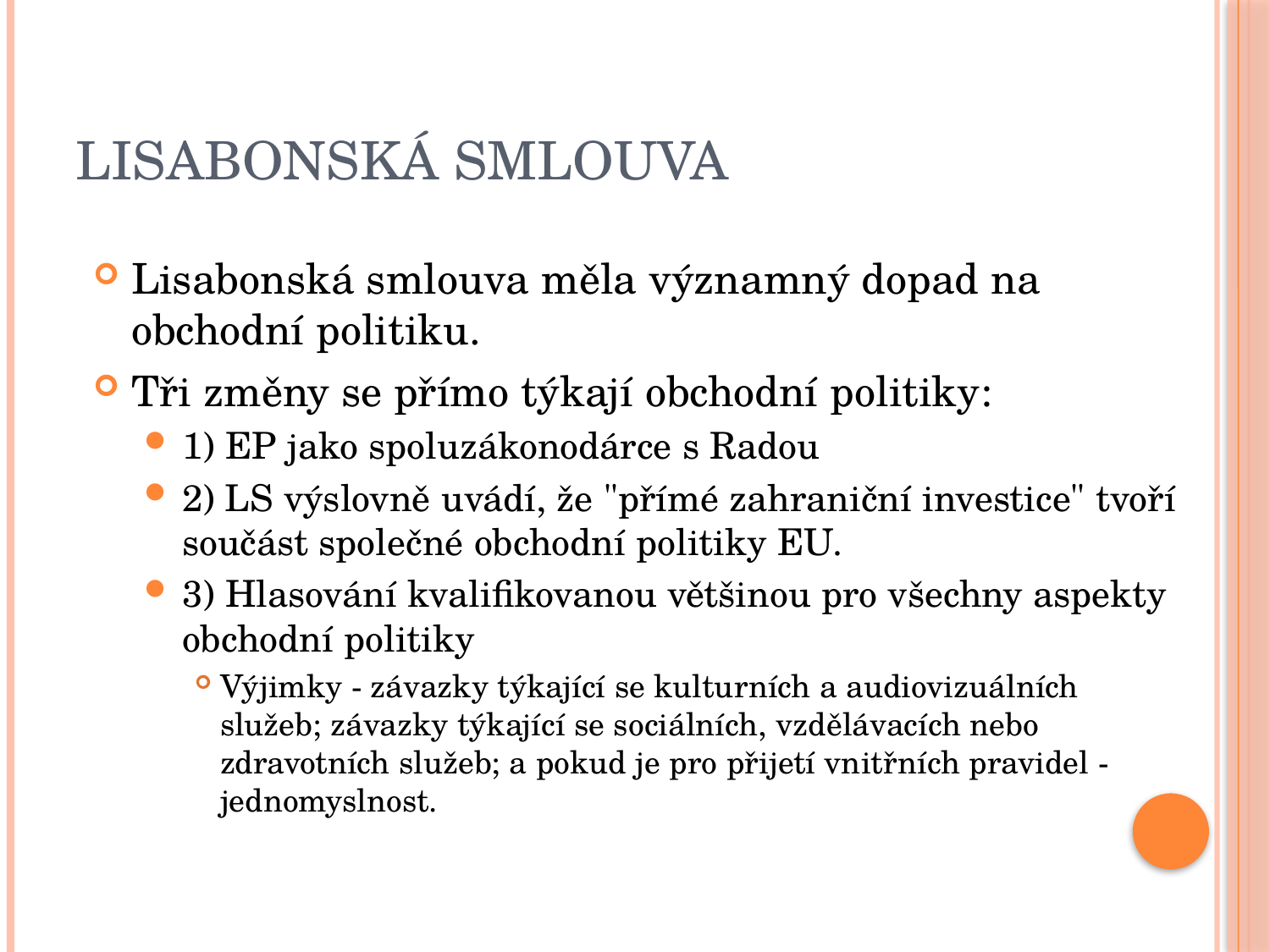

# Lisabonská smlouva
Lisabonská smlouva měla významný dopad na obchodní politiku.
Tři změny se přímo týkají obchodní politiky:
1) EP jako spoluzákonodárce s Radou
2) LS výslovně uvádí, že "přímé zahraniční investice" tvoří součást společné obchodní politiky EU.
3) Hlasování kvalifikovanou většinou pro všechny aspekty obchodní politiky
Výjimky - závazky týkající se kulturních a audiovizuálních služeb; závazky týkající se sociálních, vzdělávacích nebo zdravotních služeb; a pokud je pro přijetí vnitřních pravidel - jednomyslnost.